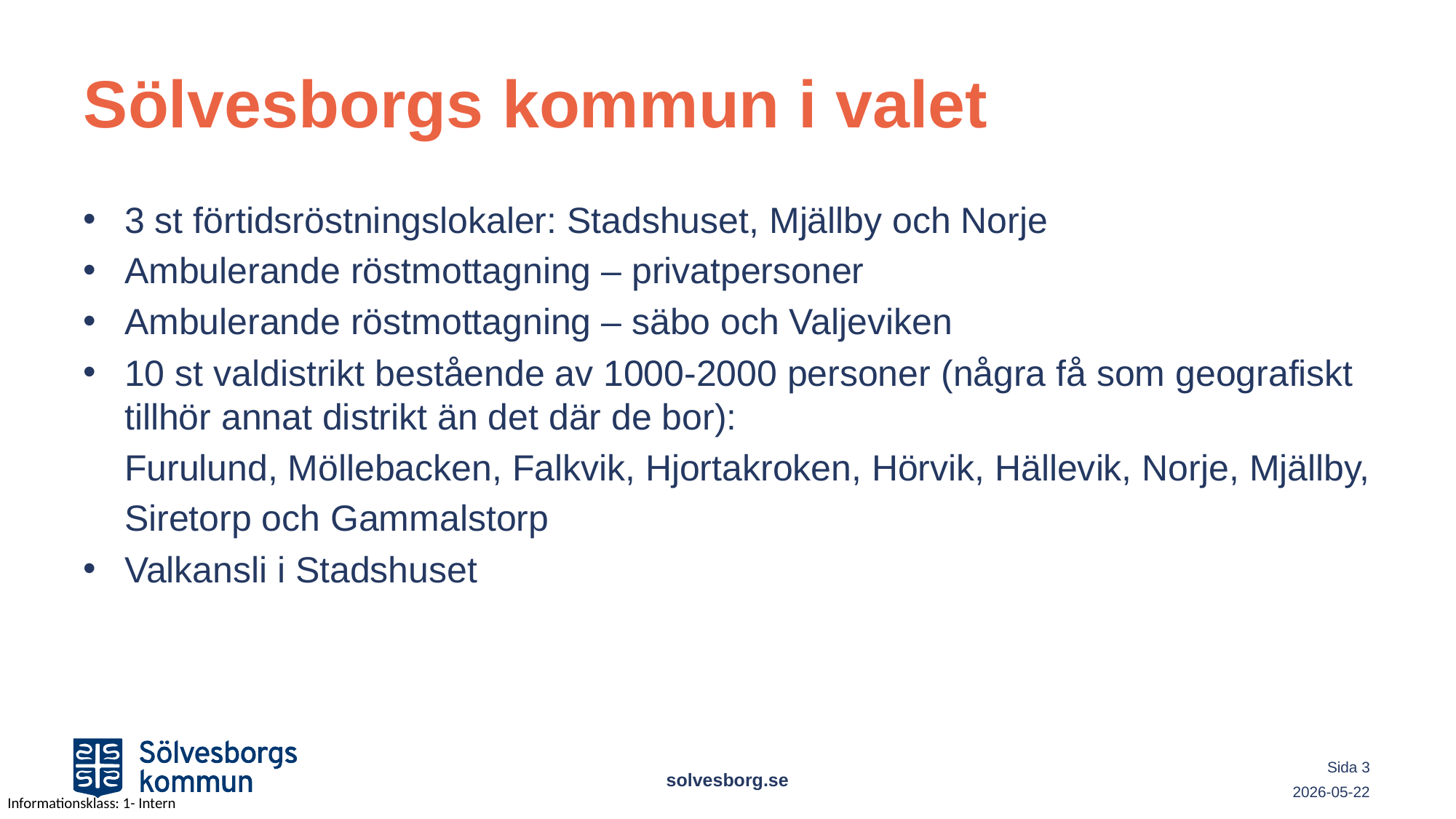

# Sölvesborgs kommun i valet
3 st förtidsröstningslokaler: Stadshuset, Mjällby och Norje
Ambulerande röstmottagning – privatpersoner
Ambulerande röstmottagning – säbo och Valjeviken
10 st valdistrikt bestående av 1000-2000 personer (några få som geografiskt tillhör annat distrikt än det där de bor):
    Furulund, Möllebacken, Falkvik, Hjortakroken, Hörvik, Hällevik, Norje, Mjällby,
    Siretorp och Gammalstorp
Valkansli i Stadshuset
solvesborg.se
Sida 3
2026-05-22